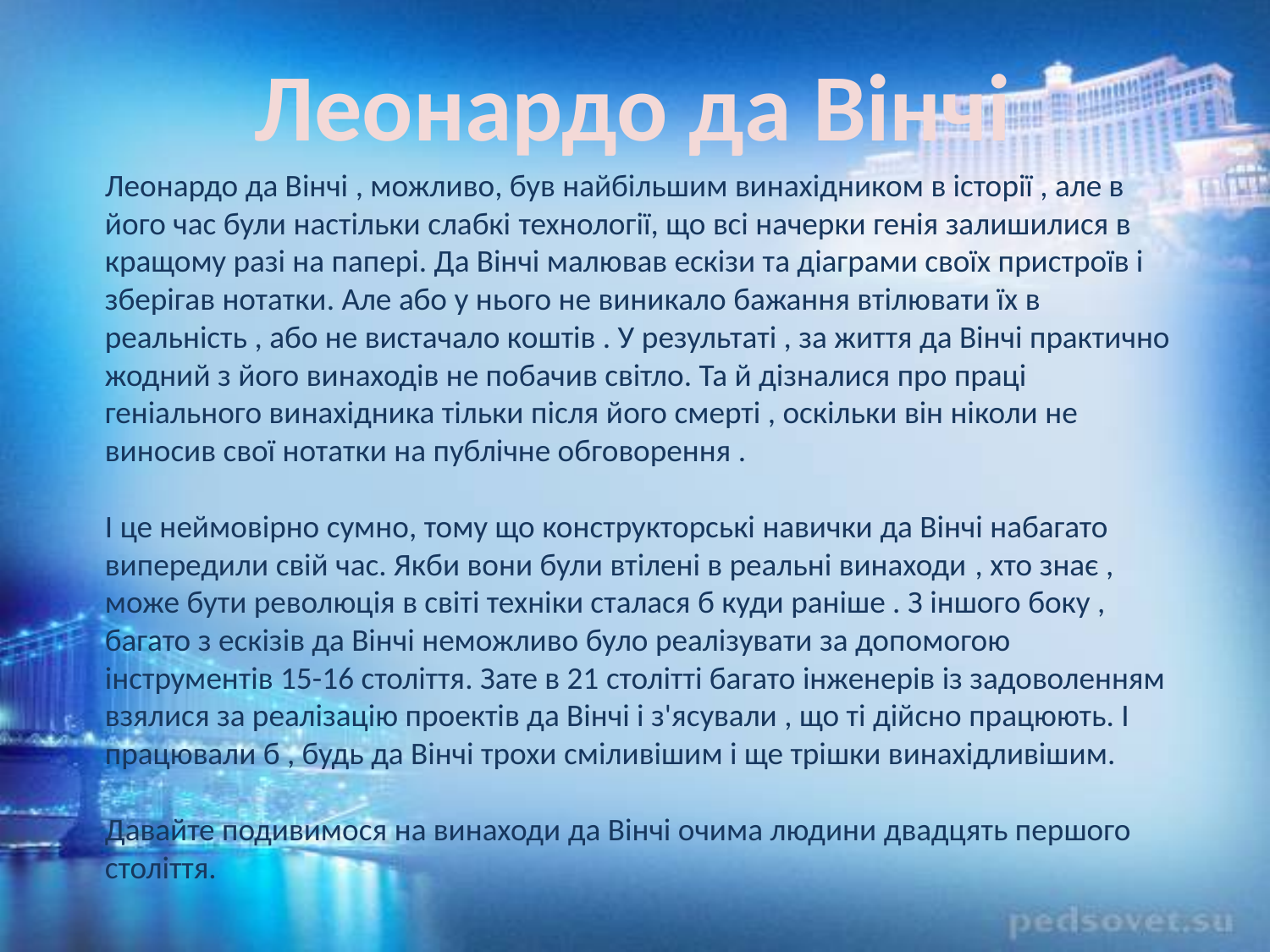

Леонардо да Вінчі
	Леонардо да Вінчі , можливо, був найбільшим винахідником в історії , але в його час були настільки слабкі технології, що всі начерки генія залишилися в кращому разі на папері. Да Вінчі малював ескізи та діаграми своїх пристроїв і зберігав нотатки. Але або у нього не виникало бажання втілювати їх в реальність , або не вистачало коштів . У результаті , за життя да Вінчі практично жодний з його винаходів не побачив світло. Та й дізналися про праці геніального винахідника тільки після його смерті , оскільки він ніколи не виносив свої нотатки на публічне обговорення .
І це неймовірно сумно, тому що конструкторські навички да Вінчі набагато випередили свій час. Якби вони були втілені в реальні винаходи , хто знає , може бути революція в світі техніки сталася б куди раніше . З іншого боку , багато з ескізів да Вінчі неможливо було реалізувати за допомогою інструментів 15-16 століття. Зате в 21 столітті багато інженерів із задоволенням взялися за реалізацію проектів да Вінчі і з'ясували , що ті дійсно працюють. І працювали б , будь да Вінчі трохи сміливішим і ще трішки винахідливішим.
Давайте подивимося на винаходи да Вінчі очима людини двадцять першого століття.